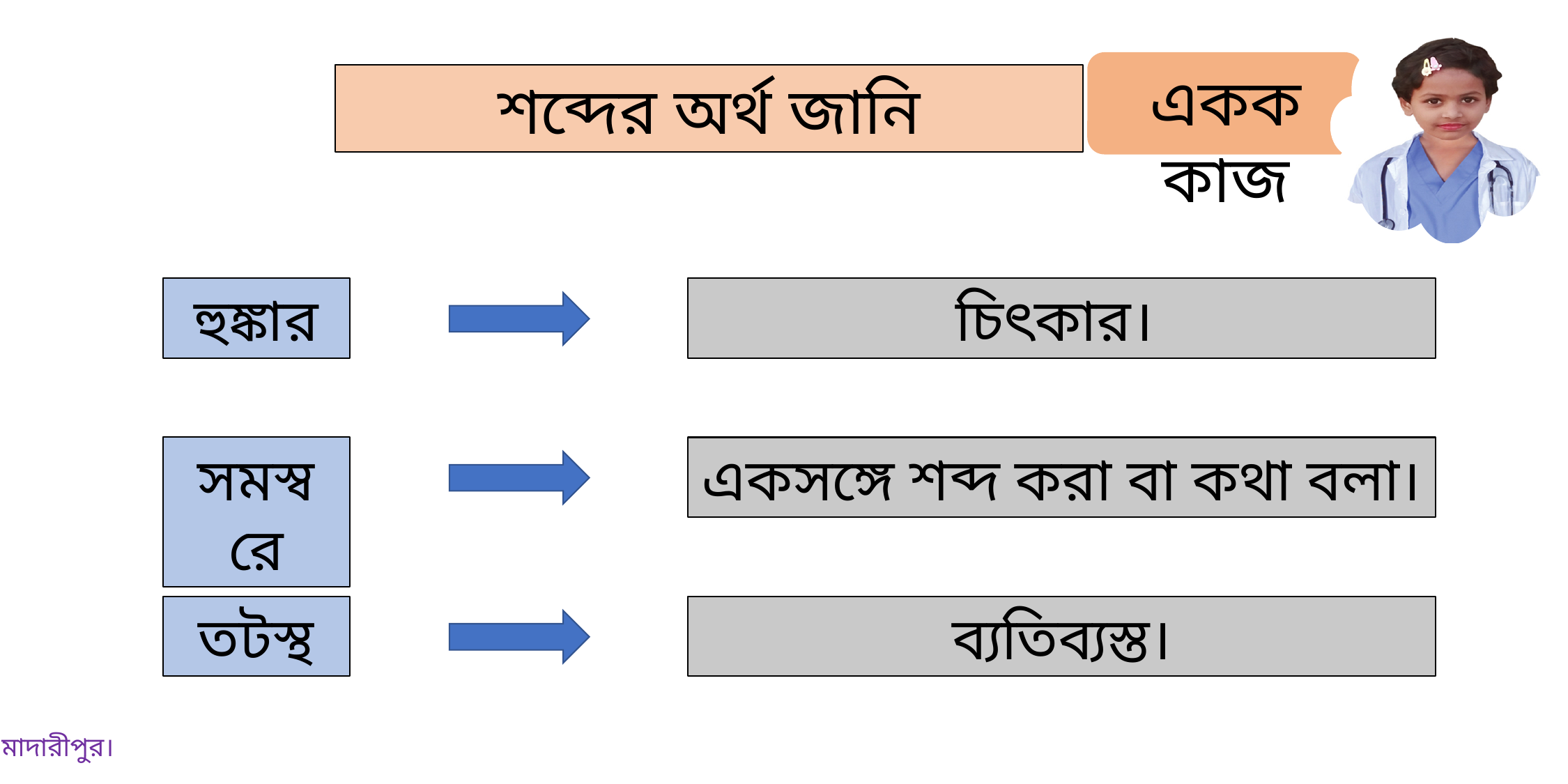

একক কাজ
শব্দের অর্থ জানি
হুঙ্কার
চিৎকার।

সমস্বরে
একসঙ্গে শব্দ করা বা কথা বলা।

ব্যতিব্যস্ত।
তটস্থ